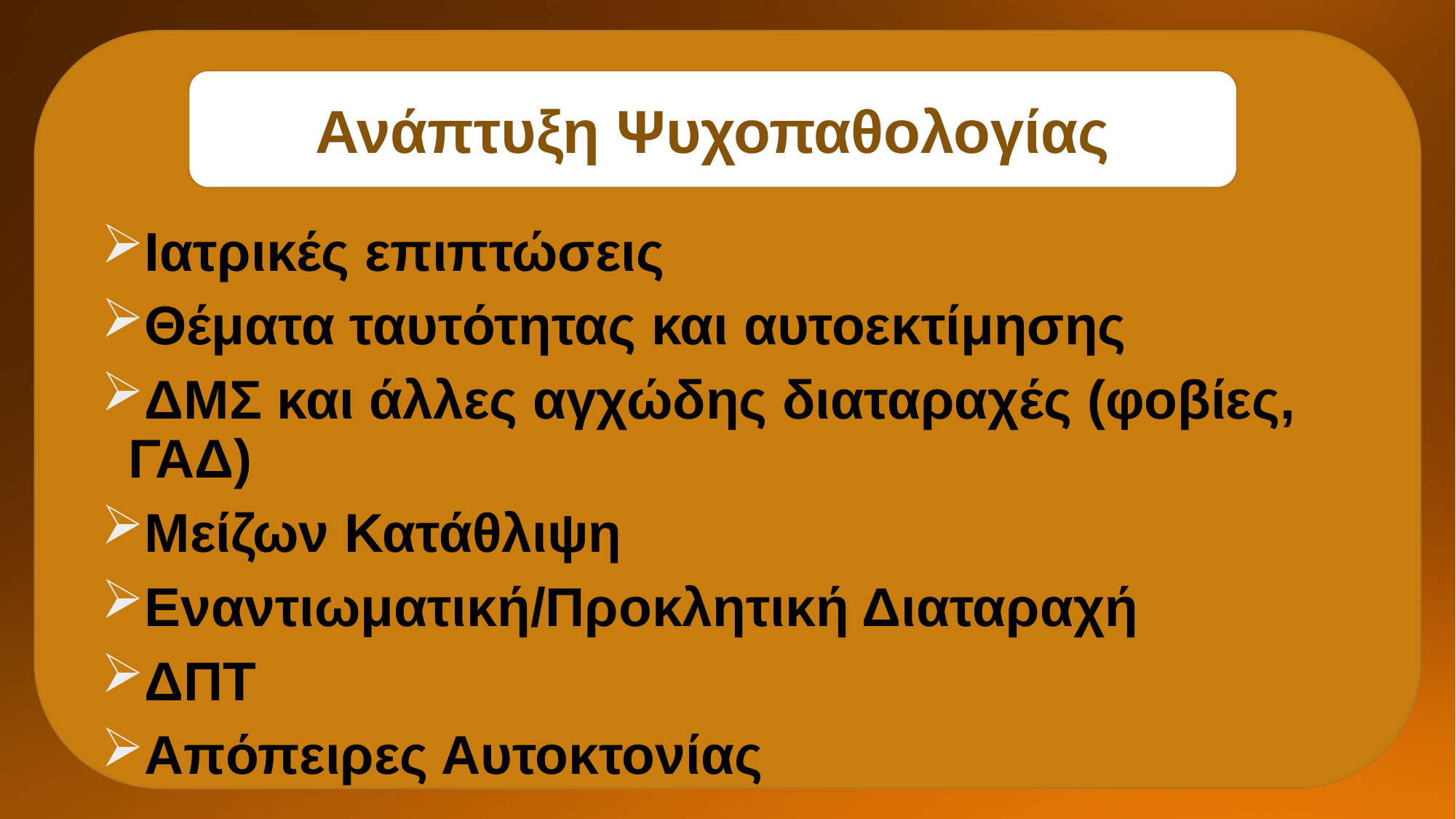

Ανάπτυξη Ψυχοπαθολογίας
Ιατρικές επιπτώσεις
Θέματα ταυτότητας και αυτοεκτίμησης
ΔΜΣ και άλλες αγχώδης διαταραχές (φοβίες, ΓΑΔ)
Μείζων Κατάθλιψη
Εναντιωματική/Προκλητική Διαταραχή
ΔΠΤ
Απόπειρες Αυτοκτονίας